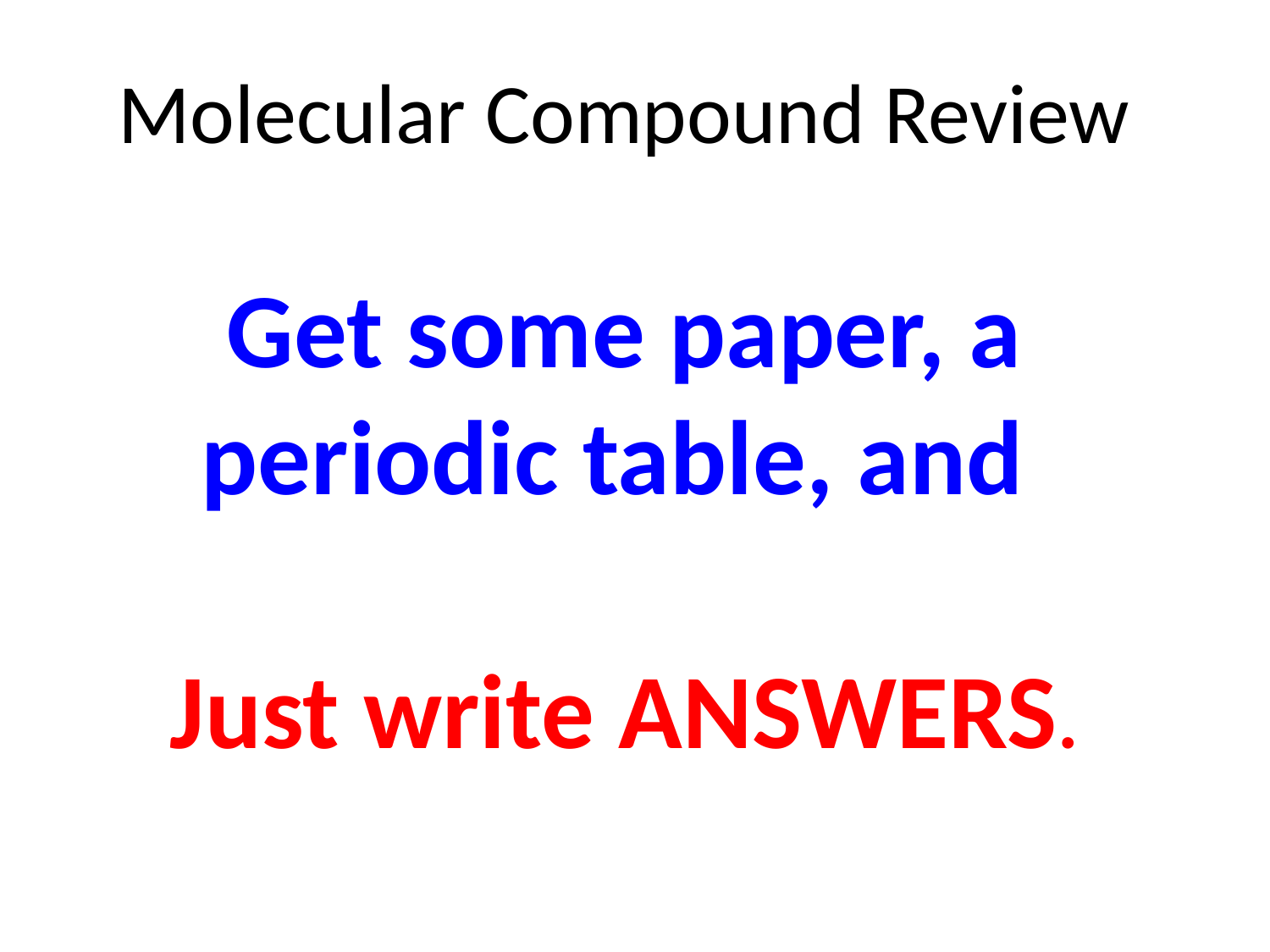

Molecular Compound Review

Get some paper, a periodic table, and

Just write ANSWERS.